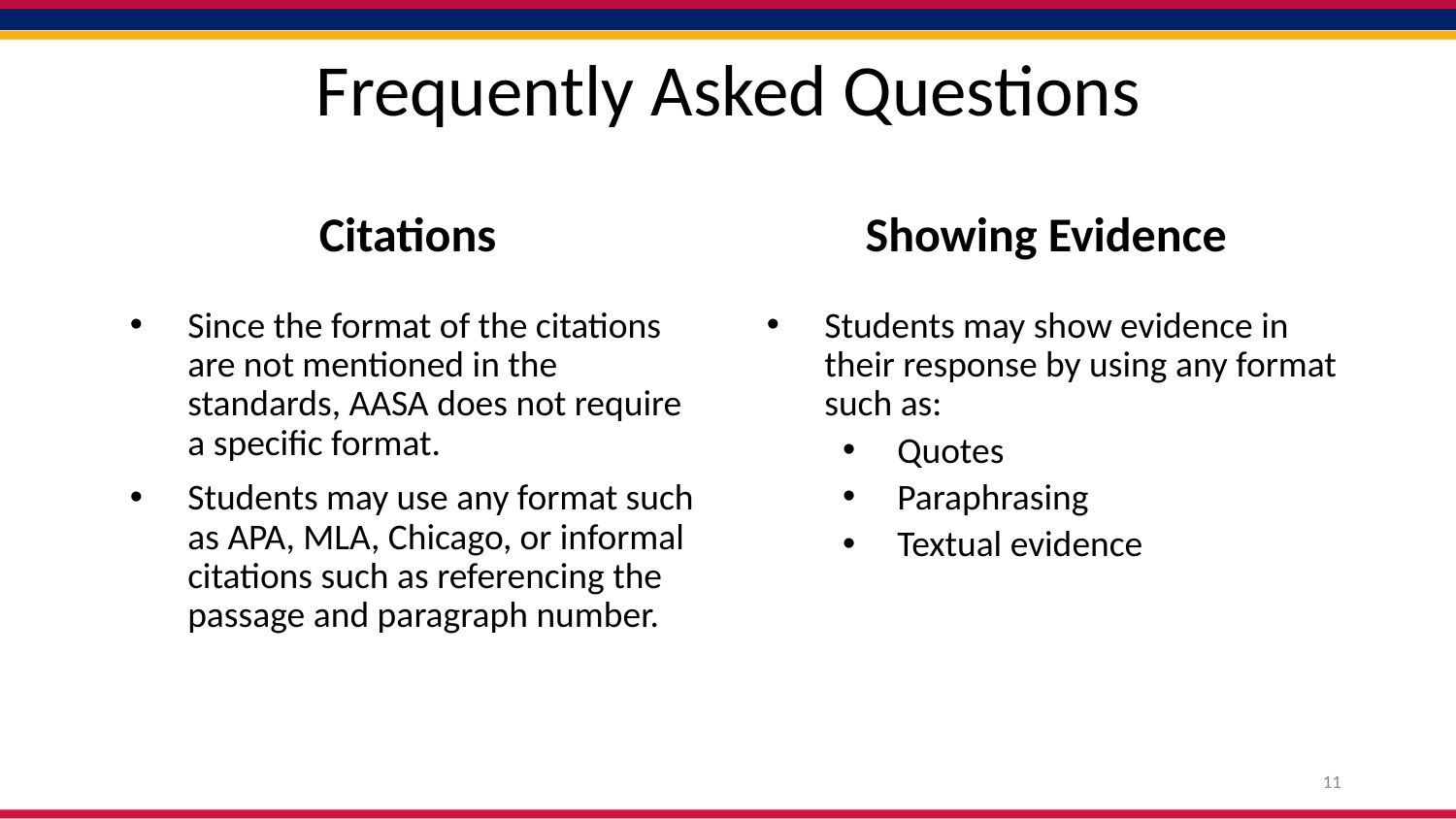

# Frequently Asked Questions
Citations
Showing Evidence
Since the format of the citations are not mentioned in the standards, AASA does not require a specific format.
Students may use any format such as APA, MLA, Chicago, or informal citations such as referencing the passage and paragraph number.

Students may show evidence in their response by using any format such as:
Quotes
Paraphrasing
Textual evidence

11